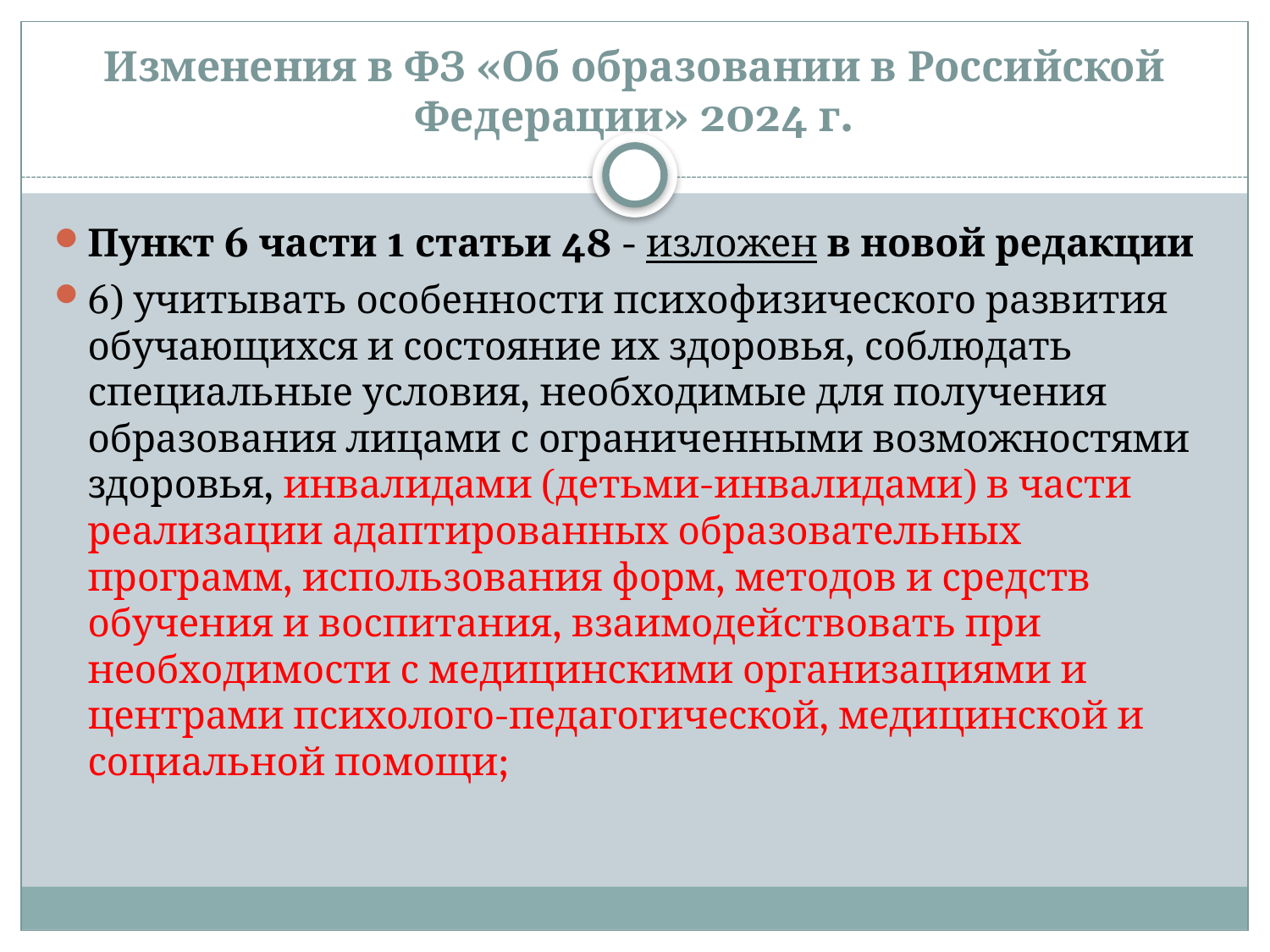

# Изменения в ФЗ «Об образовании в Российской Федерации» 2024 г.
Пункт 6 части 1 статьи 48 - изложен в новой редакции
6) учитывать особенности психофизического развития обучающихся и состояние их здоровья, соблюдать специальные условия, необходимые для получения образования лицами с ограниченными возможностями здоровья, инвалидами (детьми-инвалидами) в части реализации адаптированных образовательных программ, использования форм, методов и средств обучения и воспитания, взаимодействовать при необходимости с медицинскими организациями и центрами психолого-педагогической, медицинской и социальной помощи;